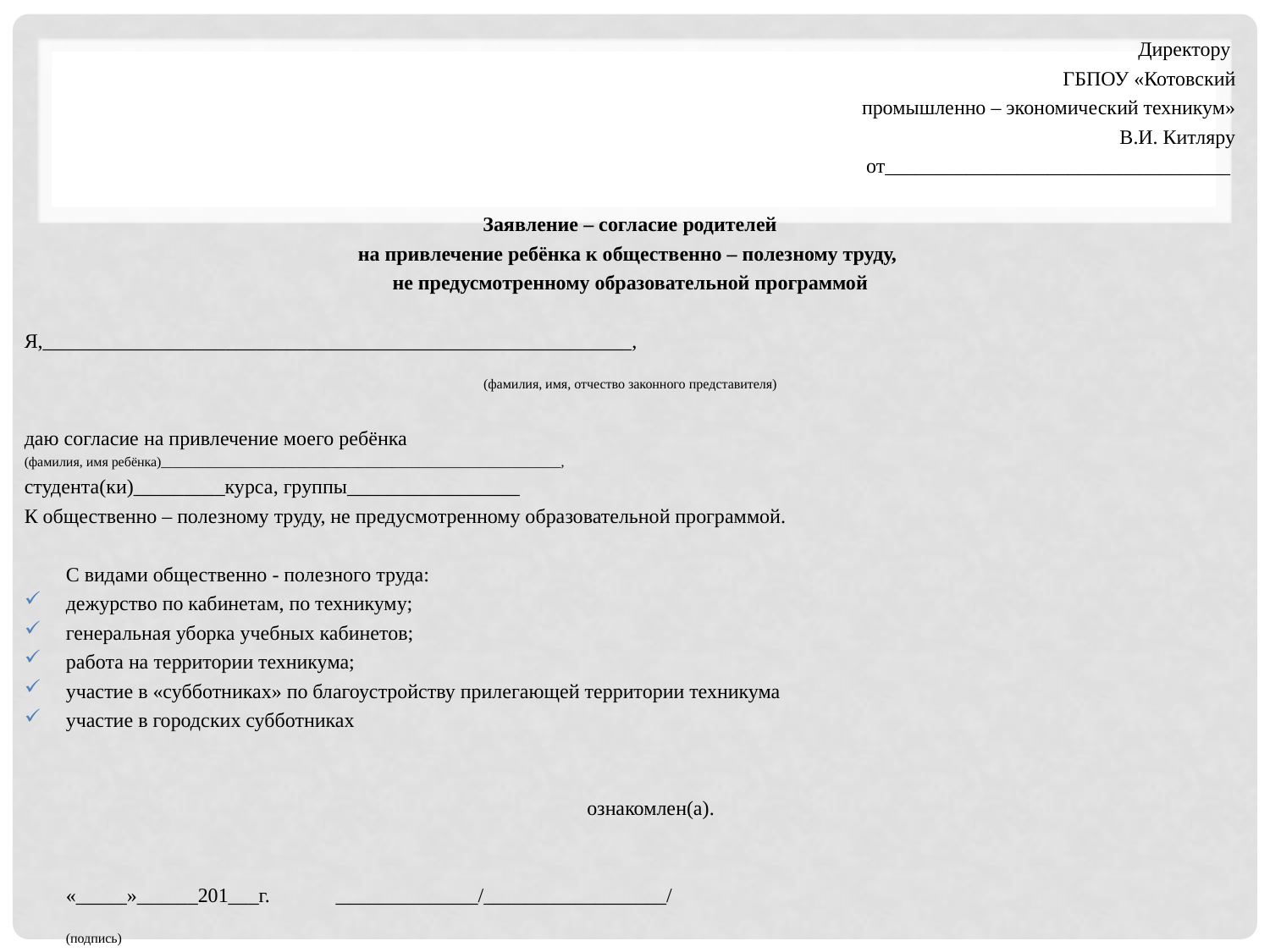

Директору
ГБПОУ «Котовский
промышленно – экономический техникум»
В.И. Китляру
от__________________________________

Заявление – согласие родителей
на привлечение ребёнка к общественно – полезному труду,
не предусмотренному образовательной программой

Я,__________________________________________________________,

(фамилия, имя, отчество законного представителя)

даю согласие на привлечение моего ребёнка
(фамилия, имя ребёнка)___________________________________________________________,
студента(ки)_________курса, группы_________________
К общественно – полезному труду, не предусмотренному образовательной программой.

С видами общественно - полезного труда:
дежурство по кабинетам, по техникуму;
генеральная уборка учебных кабинетов;
работа на территории техникума;
участие в «субботниках» по благоустройству прилегающей территории техникума
участие в городских субботниках

ознакомлен(а).

«_____»______201___г.             ______________/__________________/

(подпись)